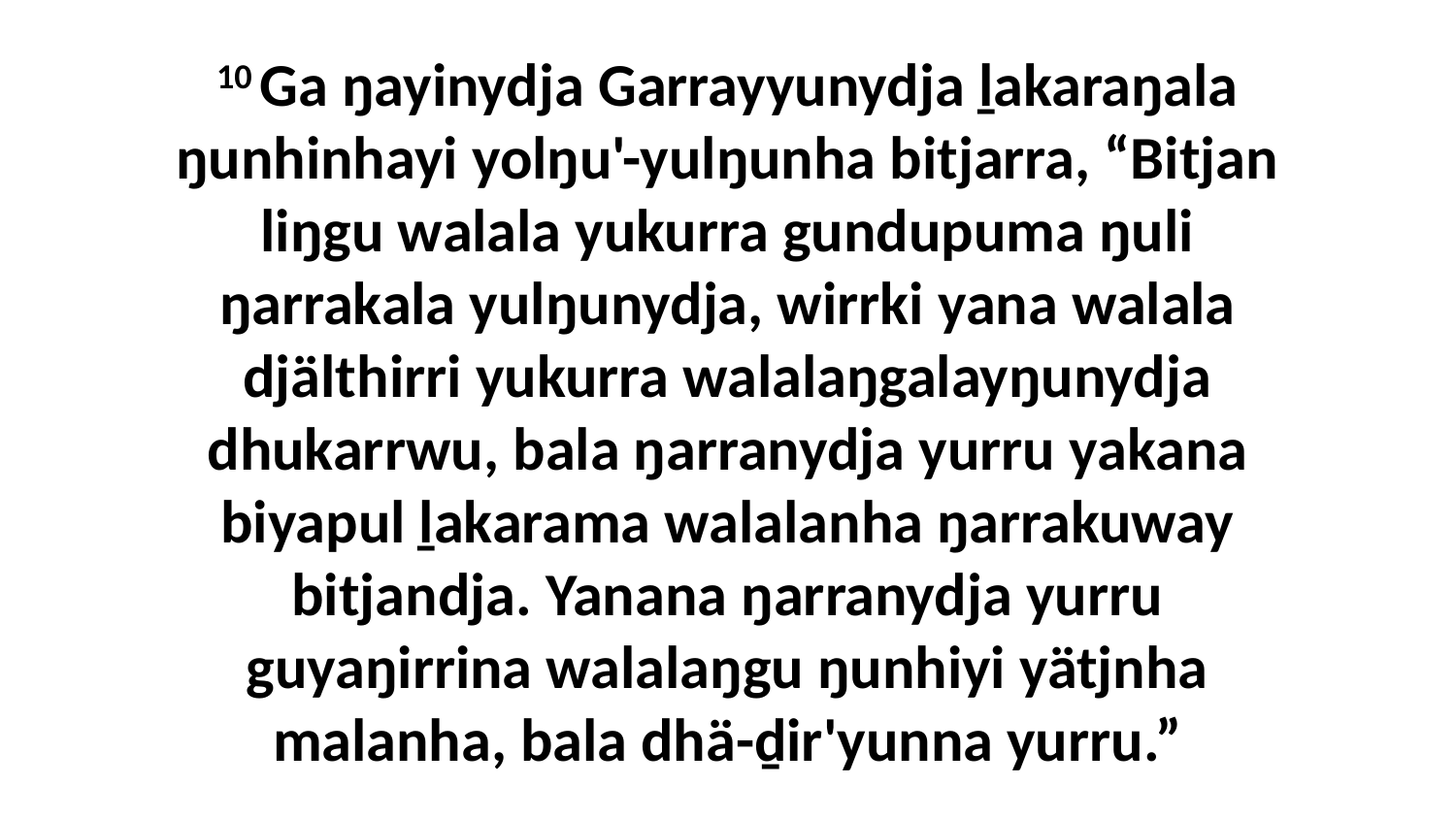

10 Ga ŋayinydja Garrayyunydja ḻakaraŋala ŋunhinhayi yolŋu'-yulŋunha bitjarra, “Bitjan liŋgu walala yukurra gundupuma ŋuli ŋarrakala yulŋunydja, wirrki yana walala djälthirri yukurra walalaŋgalayŋunydja dhukarrwu, bala ŋarranydja yurru yakana biyapul ḻakarama walalanha ŋarrakuway bitjandja. Yanana ŋarranydja yurru guyaŋirrina walalaŋgu ŋunhiyi yätjnha malanha, bala dhä-ḏir'yunna yurru.”